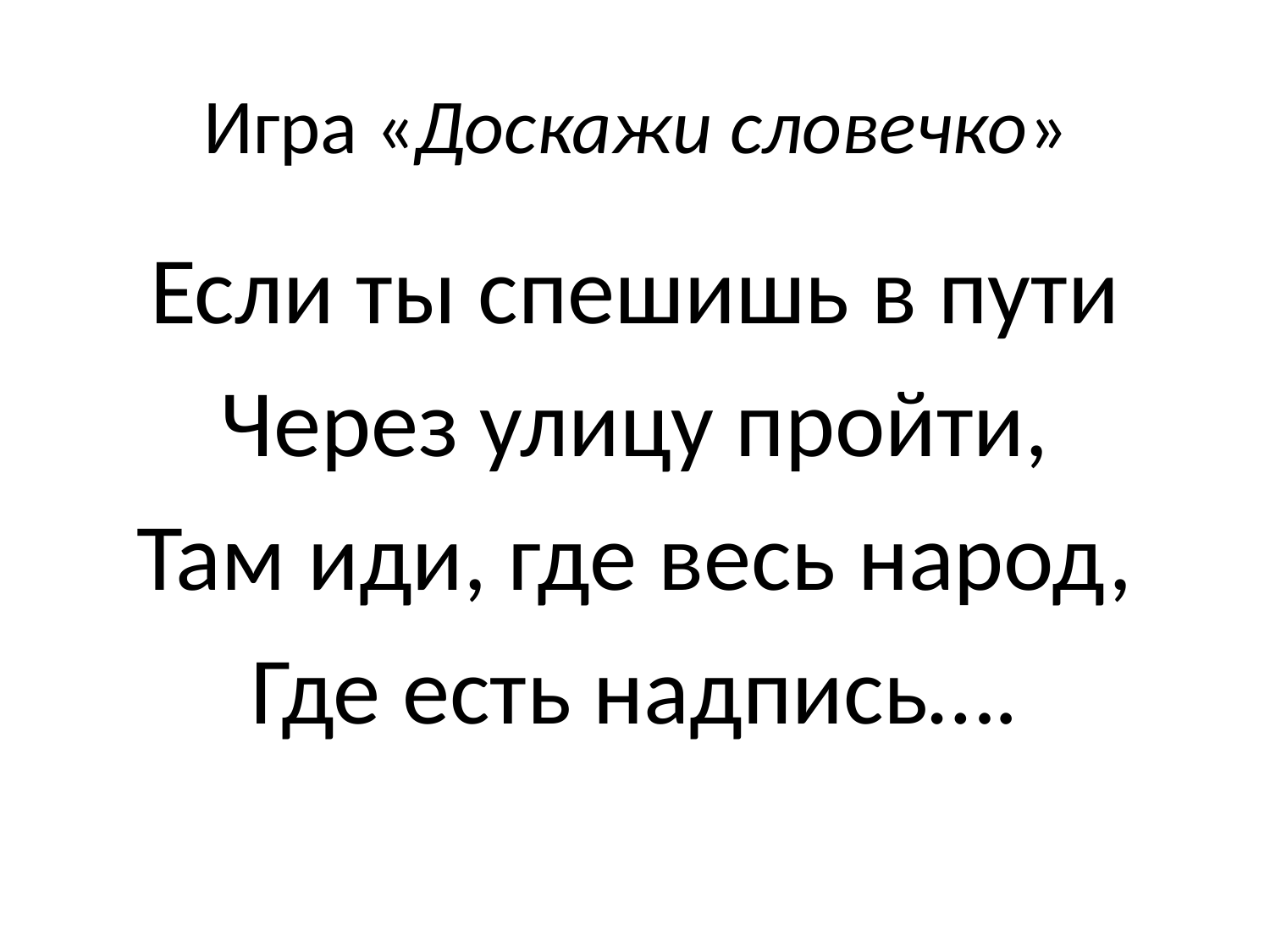

# Игра «Доскажи словечко»
Если ты спешишь в пути
Через улицу пройти,
Там иди, где весь народ,
Где есть надпись….